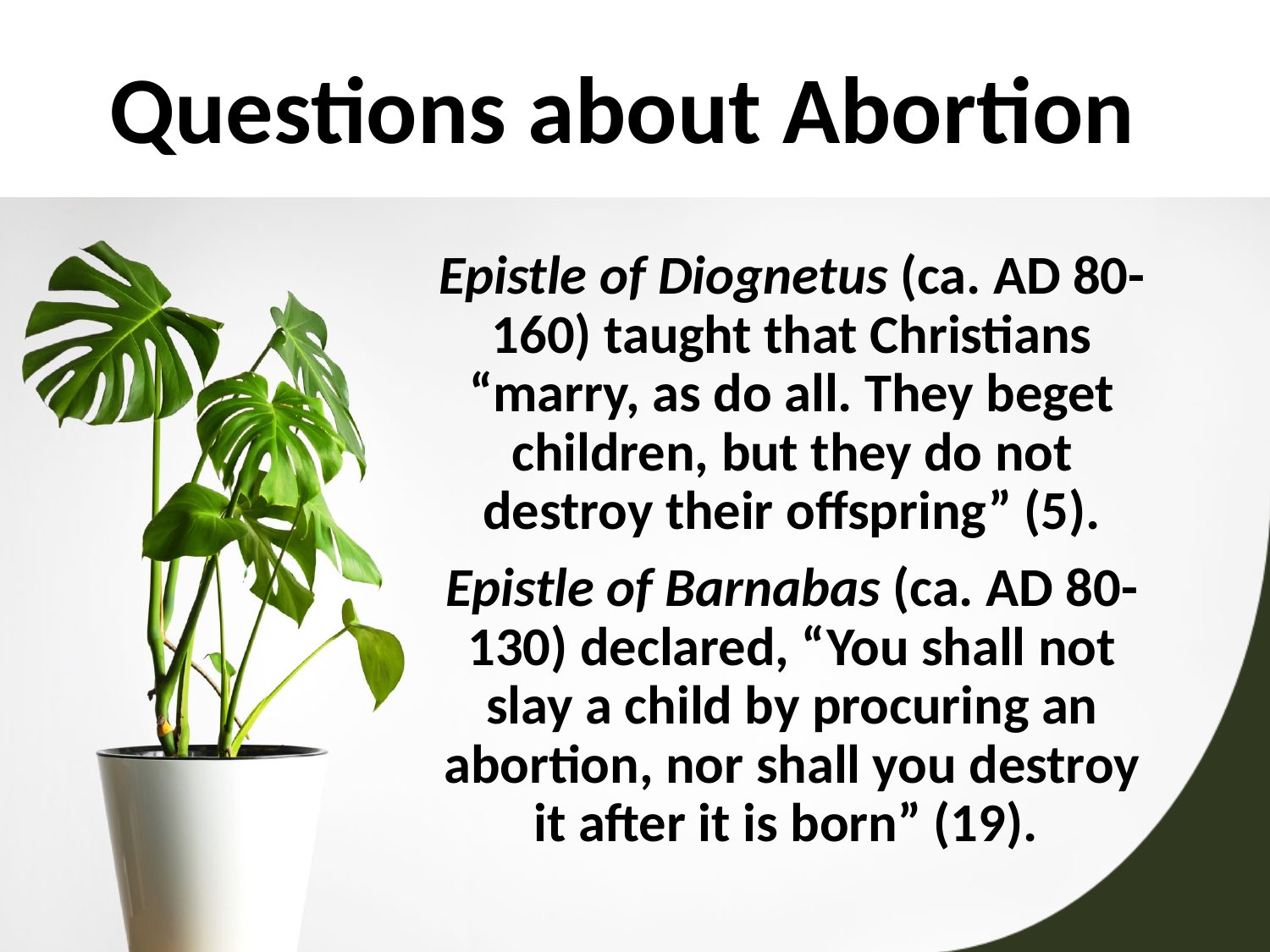

# Questions about Abortion
Epistle of Diognetus (ca. AD 80-160) taught that Christians “marry, as do all. They beget children, but they do not destroy their offspring” (5).
Epistle of Barnabas (ca. AD 80-130) declared, “You shall not slay a child by procuring an abortion, nor shall you destroy it after it is born” (19).